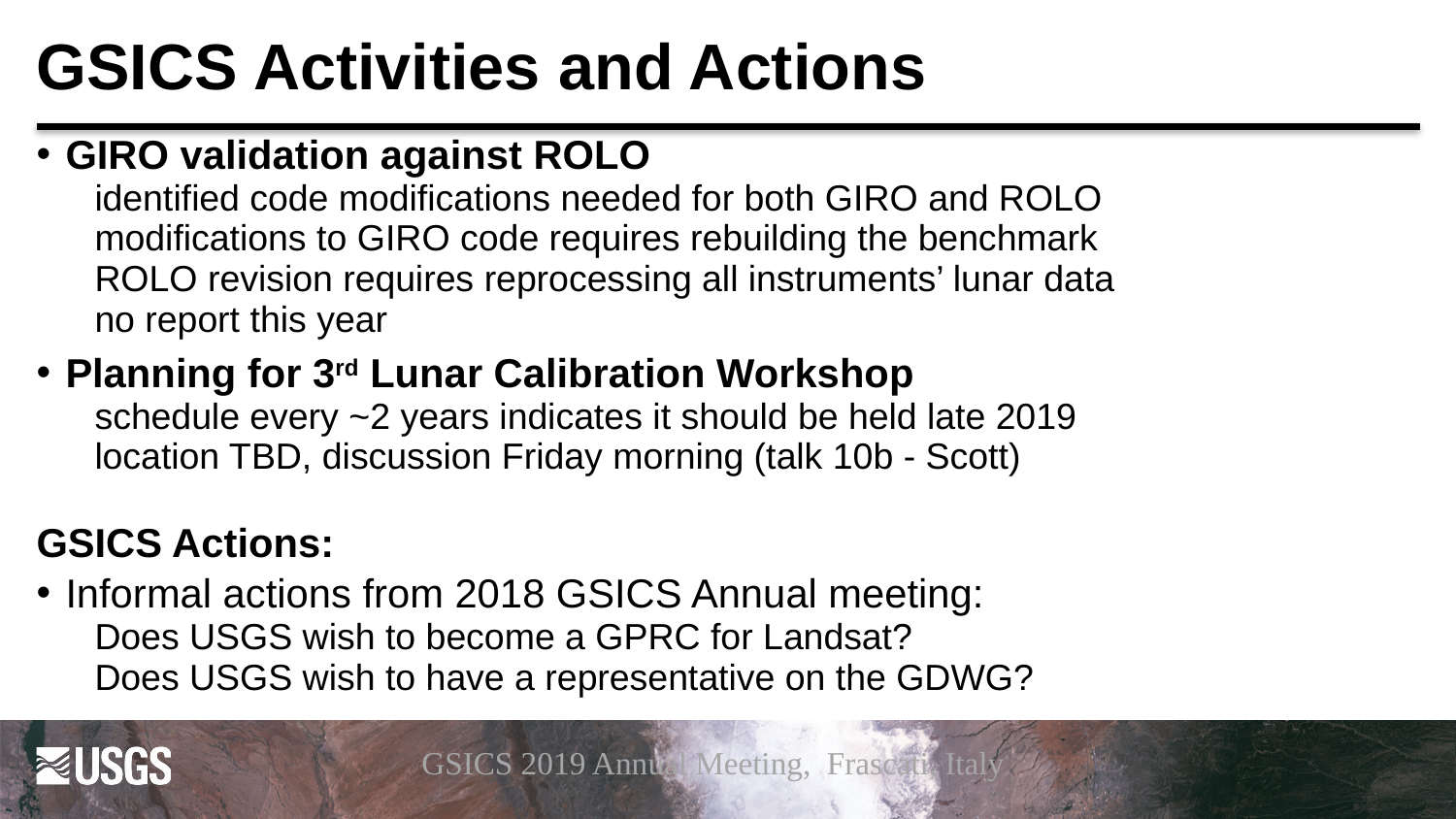

# GSICS Activities and Actions
GIRO validation against ROLO
identified code modifications needed for both GIRO and ROLO
modifications to GIRO code requires rebuilding the benchmark
ROLO revision requires reprocessing all instruments’ lunar data
no report this year
Planning for 3rd Lunar Calibration Workshop
schedule every ~2 years indicates it should be held late 2019
location TBD, discussion Friday morning (talk 10b - Scott)

GSICS Actions:
Informal actions from 2018 GSICS Annual meeting:
Does USGS wish to become a GPRC for Landsat?
Does USGS wish to have a representative on the GDWG?